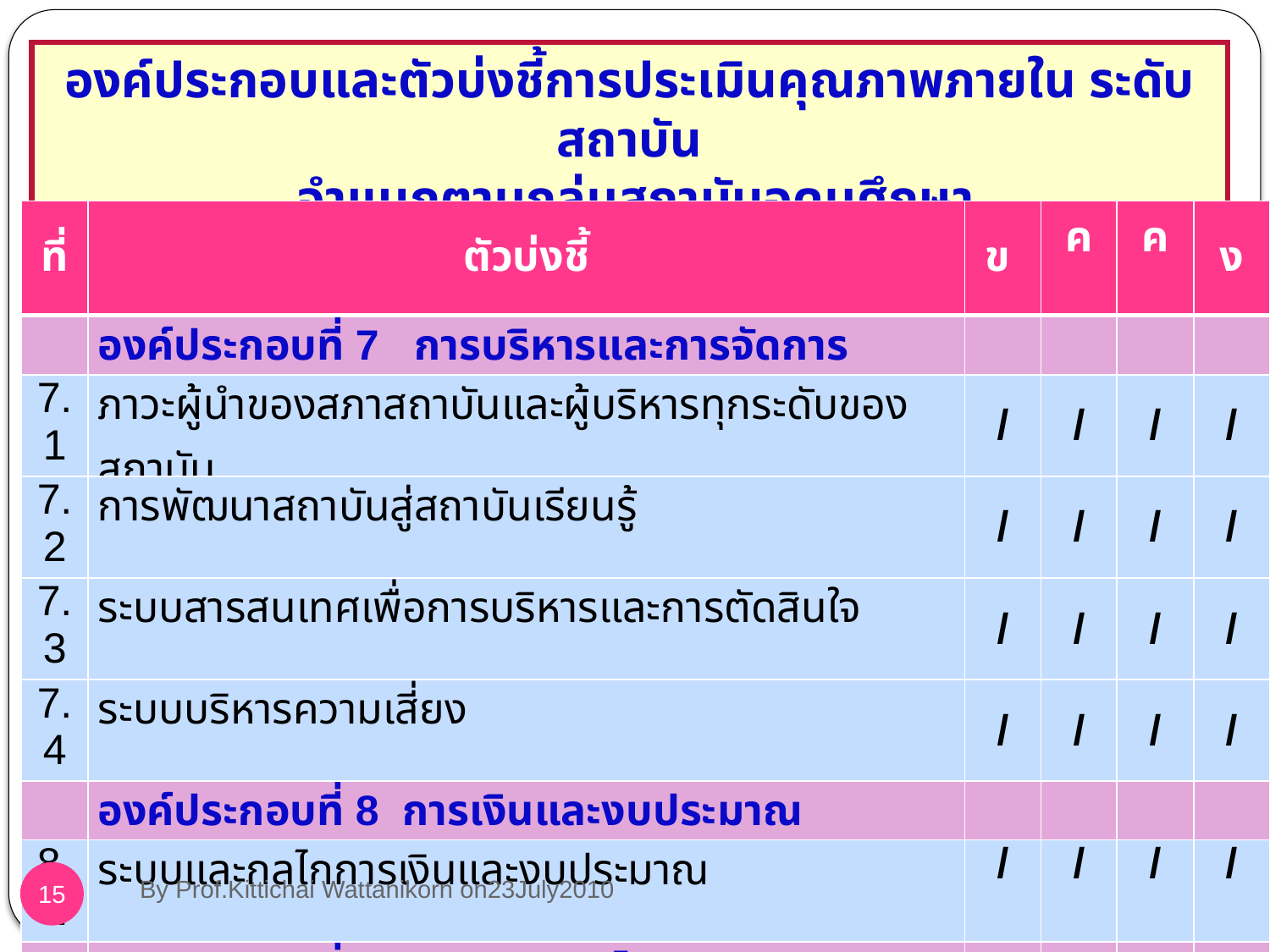

องค์ประกอบและตัวบ่งชี้การประเมินคุณภาพภายใน ระดับสถาบัน
 จำแนกตามกลุ่มสถาบันอุดมศึกษา
| ที่ | ตัวบ่งชี้ | ข | ค (1) | ค (2) | ง |
| --- | --- | --- | --- | --- | --- |
|  | องค์ประกอบที่ 7 การบริหารและการจัดการ |  |  |  |  |
| 7.1 | ภาวะผู้นำของสภาสถาบันและผู้บริหารทุกระดับของสถาบัน | / | / | / | / |
| 7.2 | การพัฒนาสถาบันสู่สถาบันเรียนรู้ | / | / | / | / |
| 7.3 | ระบบสารสนเทศเพื่อการบริหารและการตัดสินใจ | / | / | / | / |
| 7.4 | ระบบบริหารความเสี่ยง | / | / | / | / |
|  | องค์ประกอบที่ 8 การเงินและงบประมาณ |  |  |  |  |
| 8.1 | ระบบและกลไกการเงินและงบประมาณ | / | / | / | / |
|  | องค์ประกอบที่ 9 ระบบและกลไกการประกันคุณภาพ |  |  |  |  |
| 9.1 | ระบบและกลไกการประกันคุณภาพการศึกษาภายใน | / | / | / | / |
| / =ตัวบ่งชี้ร่วมและเกณฑ์ร่วมกันทุกกลุ่มสถาบัน |  |  |  |  |  |
By Prof.Kittichai Wattanikorn on23July2010
15